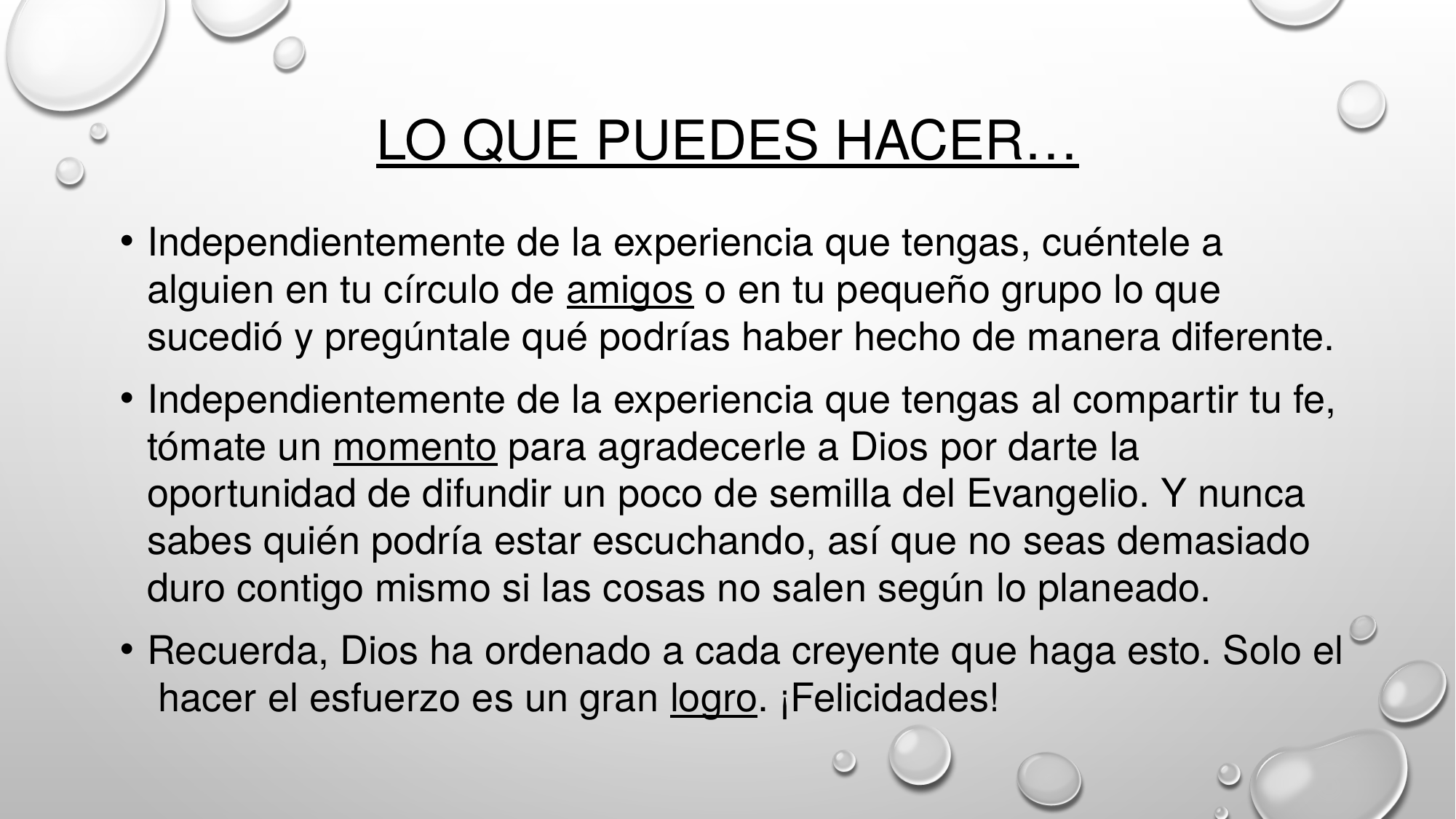

# Lo que puedes hacer…
Independientemente de la experiencia que tengas, cuéntele a alguien en tu círculo de amigos o en tu pequeño grupo lo que sucedió y pregúntale qué podrías haber hecho de manera diferente.
Independientemente de la experiencia que tengas al compartir tu fe, tómate un momento para agradecerle a Dios por darte la oportunidad de difundir un poco de semilla del Evangelio. Y nunca sabes quién podría estar escuchando, así que no seas demasiado duro contigo mismo si las cosas no salen según lo planeado.
Recuerda, Dios ha ordenado a cada creyente que haga esto. Solo el  hacer el esfuerzo es un gran logro. ¡Felicidades!